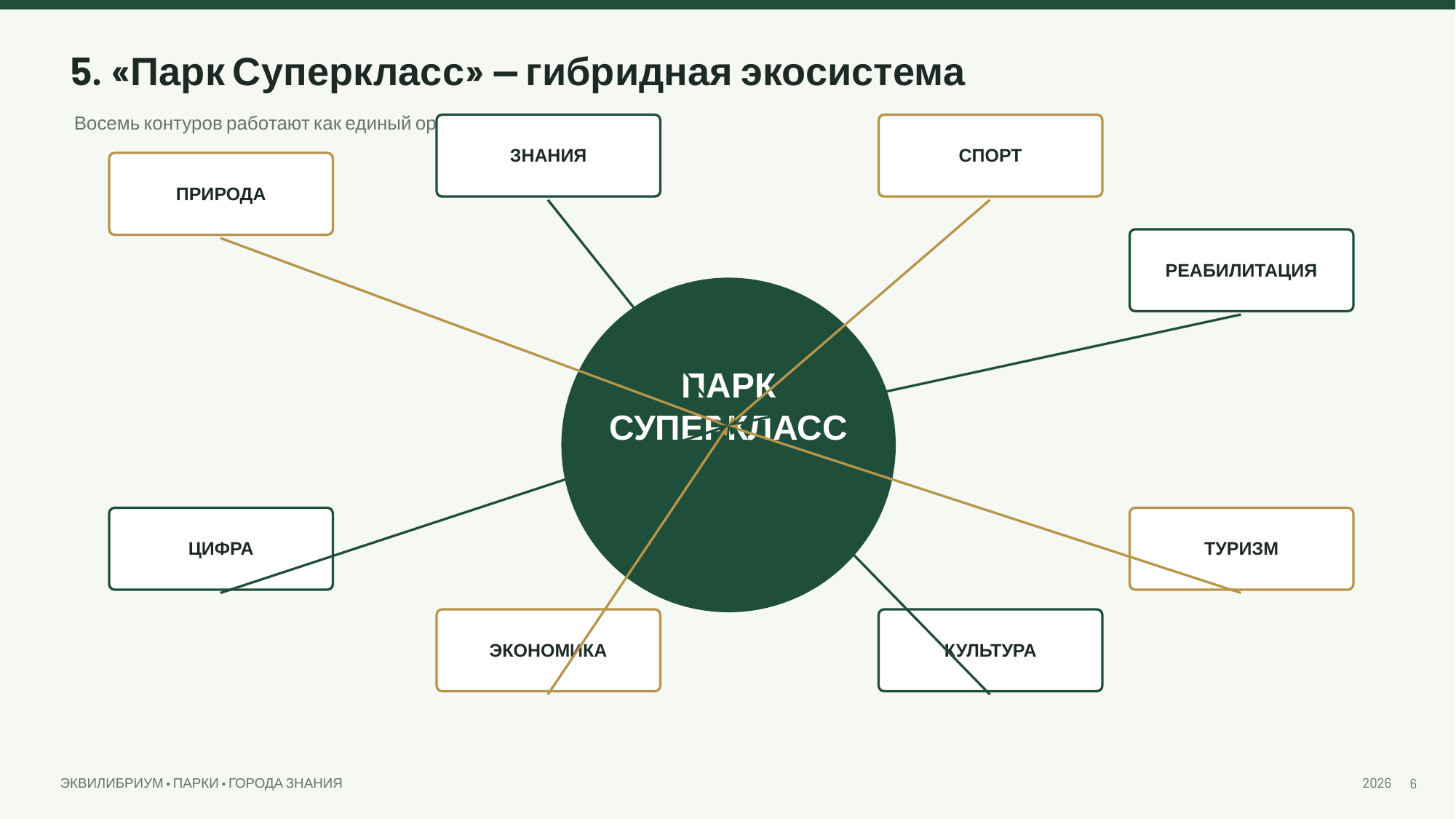

5. «Парк Суперкласс» — гибридная экосистема
Восемь контуров работают как единый организм

ЗНАНИЯ
СПОРТ

ПРИРОДА

РЕАБИЛИТАЦИЯ

ПАРК
СУПЕРКЛАСС

ЦИФРА
ТУРИЗМ

ЭКОНОМИКА
КУЛЬТУРА

6